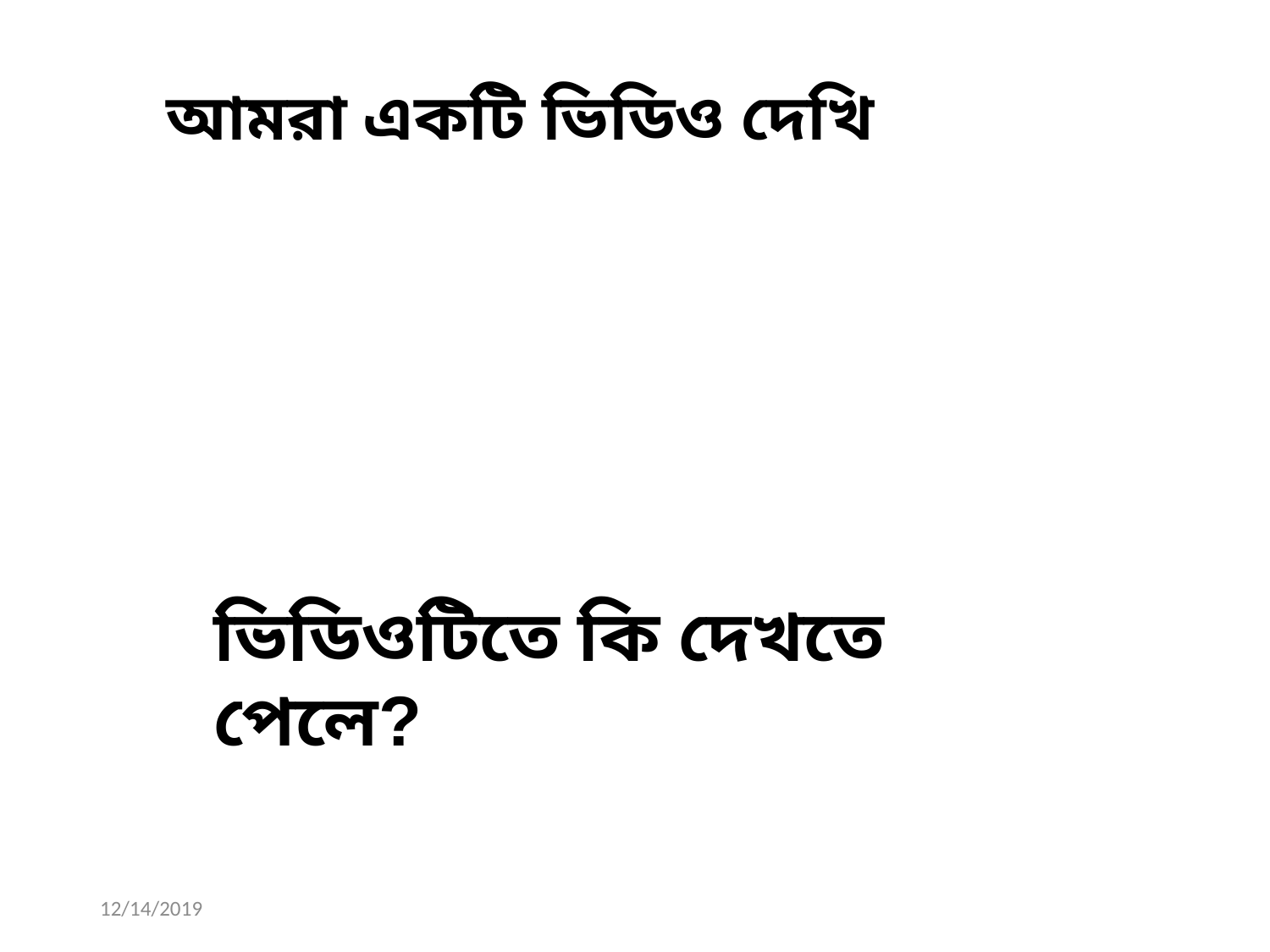

আমরা একটি ভিডিও দেখি
ভিডিওটিতে কি দেখতে পেলে?
12/14/2019